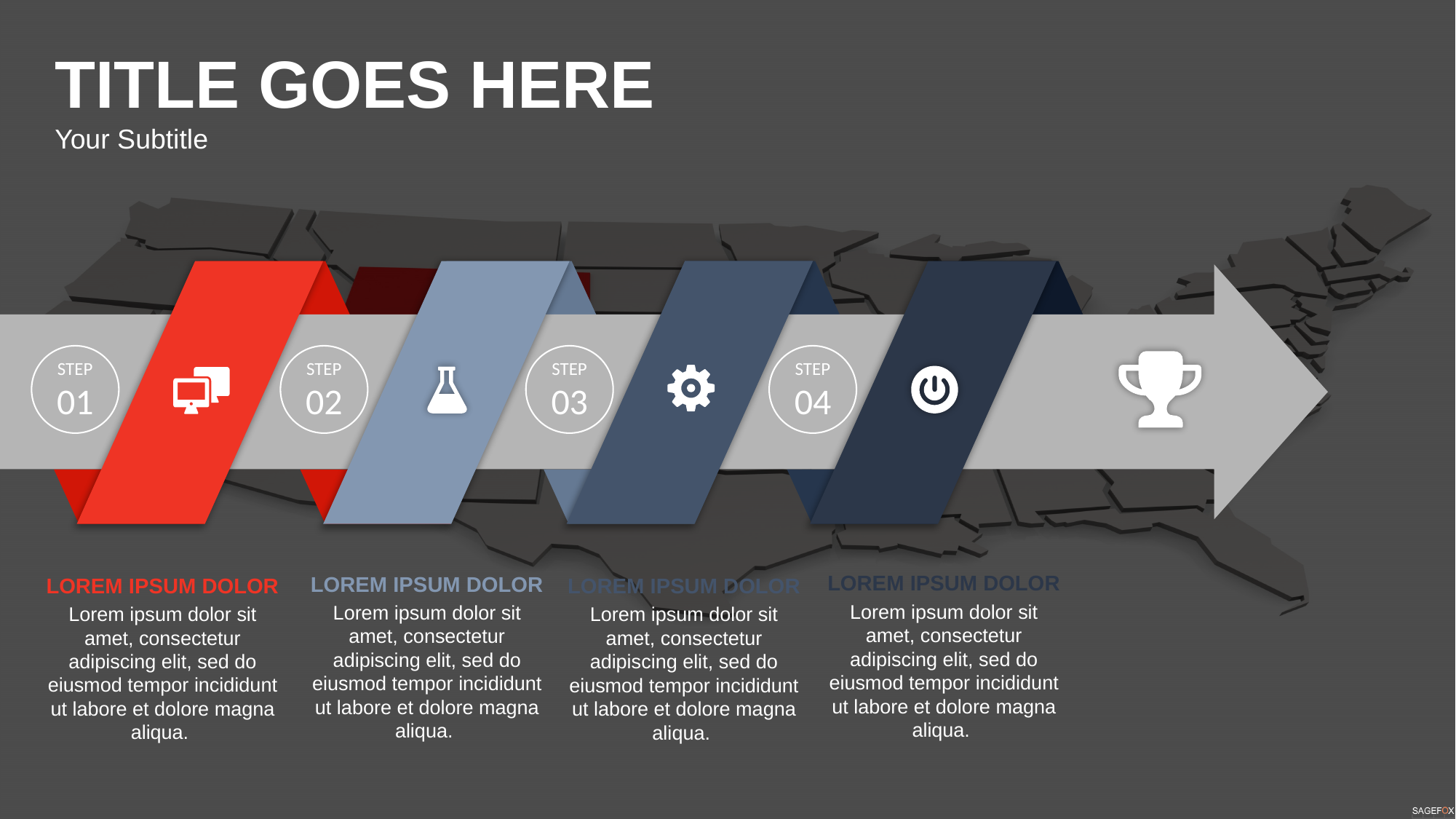

TITLE GOES HERE
Your Subtitle

STEP
01
STEP
02
STEP
03
STEP
04

LOREM IPSUM DOLOR
Lorem ipsum dolor sit amet, consectetur adipiscing elit, sed do eiusmod tempor incididunt ut labore et dolore magna aliqua.
LOREM IPSUM DOLOR
Lorem ipsum dolor sit amet, consectetur adipiscing elit, sed do eiusmod tempor incididunt ut labore et dolore magna aliqua.
LOREM IPSUM DOLOR
Lorem ipsum dolor sit amet, consectetur adipiscing elit, sed do eiusmod tempor incididunt ut labore et dolore magna aliqua.
LOREM IPSUM DOLOR
Lorem ipsum dolor sit amet, consectetur adipiscing elit, sed do eiusmod tempor incididunt ut labore et dolore magna aliqua.